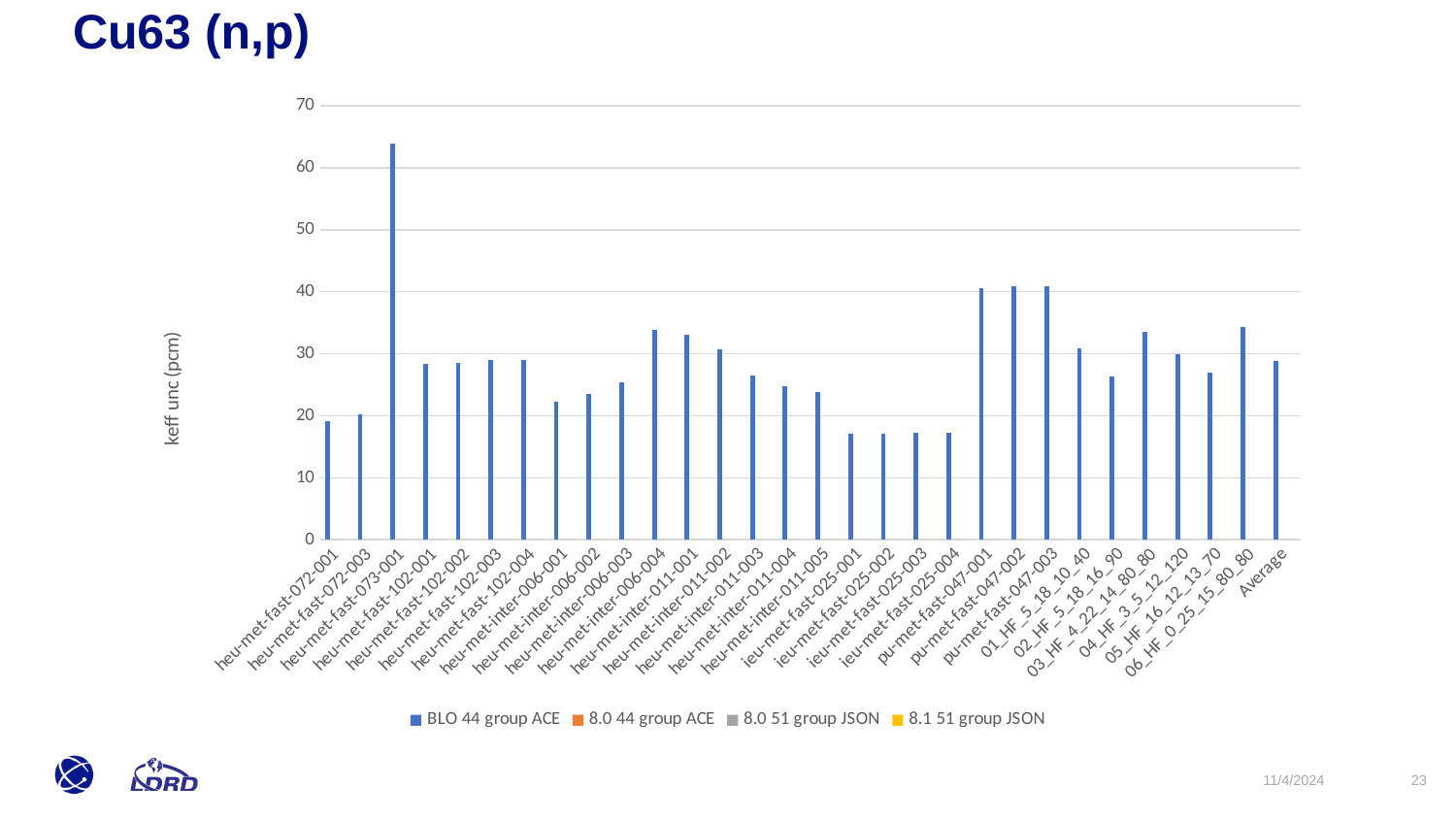

Cu63 (n,p)

### Chart

| Category | BLO 44 group ACE | 8.0 44 group ACE | 8.0 51 group JSON | 8.1 51 group JSON |
|---|---|---|---|---|
| heu-met-fast-072-001 | 19.1527417057437 | 0.0 | 0.0 | 0.0 |
| heu-met-fast-072-003 | 20.1767282018123 | 0.0 | 0.0 | 0.0 |
| heu-met-fast-073-001 | 63.8641530646532 | 0.0 | 0.0 | 0.0 |
| heu-met-fast-102-001 | 28.434152574719 | 0.0 | 0.0 | 0.0 |
| heu-met-fast-102-002 | 28.4520890339739 | 0.0 | 0.0 | 0.0 |
| heu-met-fast-102-003 | 28.9187333703411 | 0.0 | 0.0 | 0.0 |
| heu-met-fast-102-004 | 28.9649183585741 | 0.0 | 0.0 | 0.0 |
| heu-met-inter-006-001 | 22.2683820407734 | 0.0 | 0.0 | 0.0 |
| heu-met-inter-006-002 | 23.4384784683334 | 0.0 | 0.0 | 0.0 |
| heu-met-inter-006-003 | 25.4643160761139 | 0.0 | 0.0 | 0.0 |
| heu-met-inter-006-004 | 33.8355680622844 | 0.0 | 0.0 | 0.0 |
| heu-met-inter-011-001 | 33.0405351928754 | 0.0 | 0.0 | 0.0 |
| heu-met-inter-011-002 | 30.7846354858836 | 0.0 | 0.0 | 0.0 |
| heu-met-inter-011-003 | 26.4816931742699 | 0.0 | 0.0 | 0.0 |
| heu-met-inter-011-004 | 24.7738114746027 | 0.0 | 0.0 | 0.0 |
| heu-met-inter-011-005 | 23.7595834987496 | 0.0 | 0.0 | 0.0 |
| ieu-met-fast-025-001 | 17.022475423841 | 0.0 | 0.0 | 0.0 |
| ieu-met-fast-025-002 | 17.0627443321132 | 0.0 | 0.0 | 0.0 |
| ieu-met-fast-025-003 | 17.17485521206 | 0.0 | 0.0 | 0.0 |
| ieu-met-fast-025-004 | 17.2046555660644 | 0.0 | 0.0 | 0.0 |
| pu-met-fast-047-001 | 40.6392686542551 | 0.0 | 0.0 | 0.0 |
| pu-met-fast-047-002 | 40.9506280046946 | 0.0 | 0.0 | 0.0 |
| pu-met-fast-047-003 | 40.9544402338204 | 0.0 | 0.0 | 0.0 |
| 01_HF_5_18_10_40 | 30.8444757660794 | 0.0 | 0.0 | 0.0 |
| 02_HF_5_18_16_90 | 26.272087001623 | 0.0 | 0.0 | 0.0 |
| 03_HF_4_22_14_80_80 | 33.5363560748319 | 0.0 | 0.0 | 0.0 |
| 04_HF_3_5_12_120 | 29.8717947328901 | 0.0 | 0.0 | 0.0 |
| 05_HF_16_12_13_70 | 26.944572223734 | 0.0 | 0.0 | 0.0 |
| 06_HF_0_25_15_80_80 | 34.2749002112553 | 0.0 | 0.0 | 0.0 |
| Average | 28.778061145550552 | 0.0 | 0.0 | 0.0 |